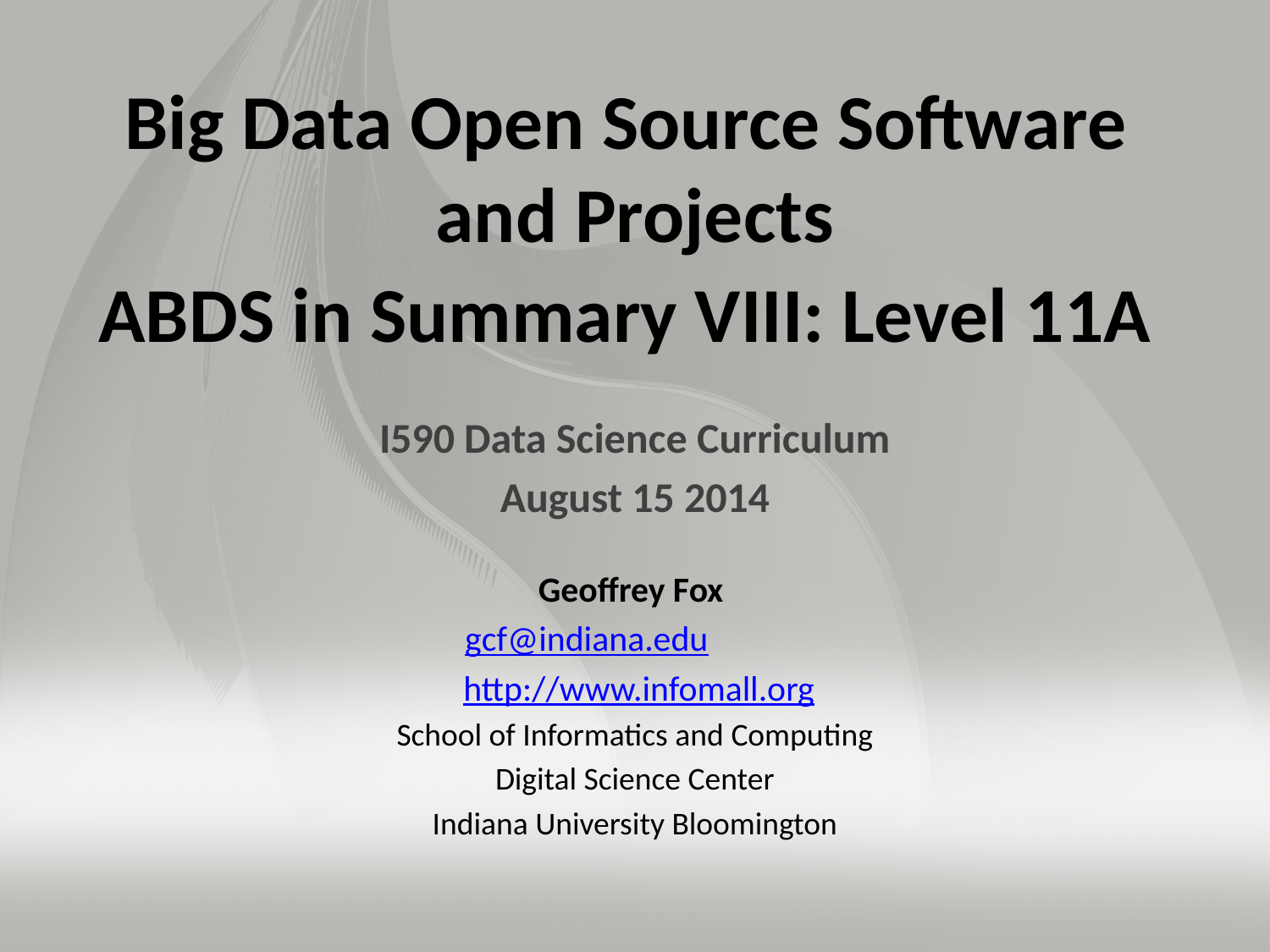

# Big Data Open Source Software and Projects ABDS in Summary VIII: Level 11A
I590 Data Science Curriculum
August 15 2014
Geoffrey Fox
gcf@indiana.edu
 http://www.infomall.org
School of Informatics and Computing
Digital Science Center
Indiana University Bloomington